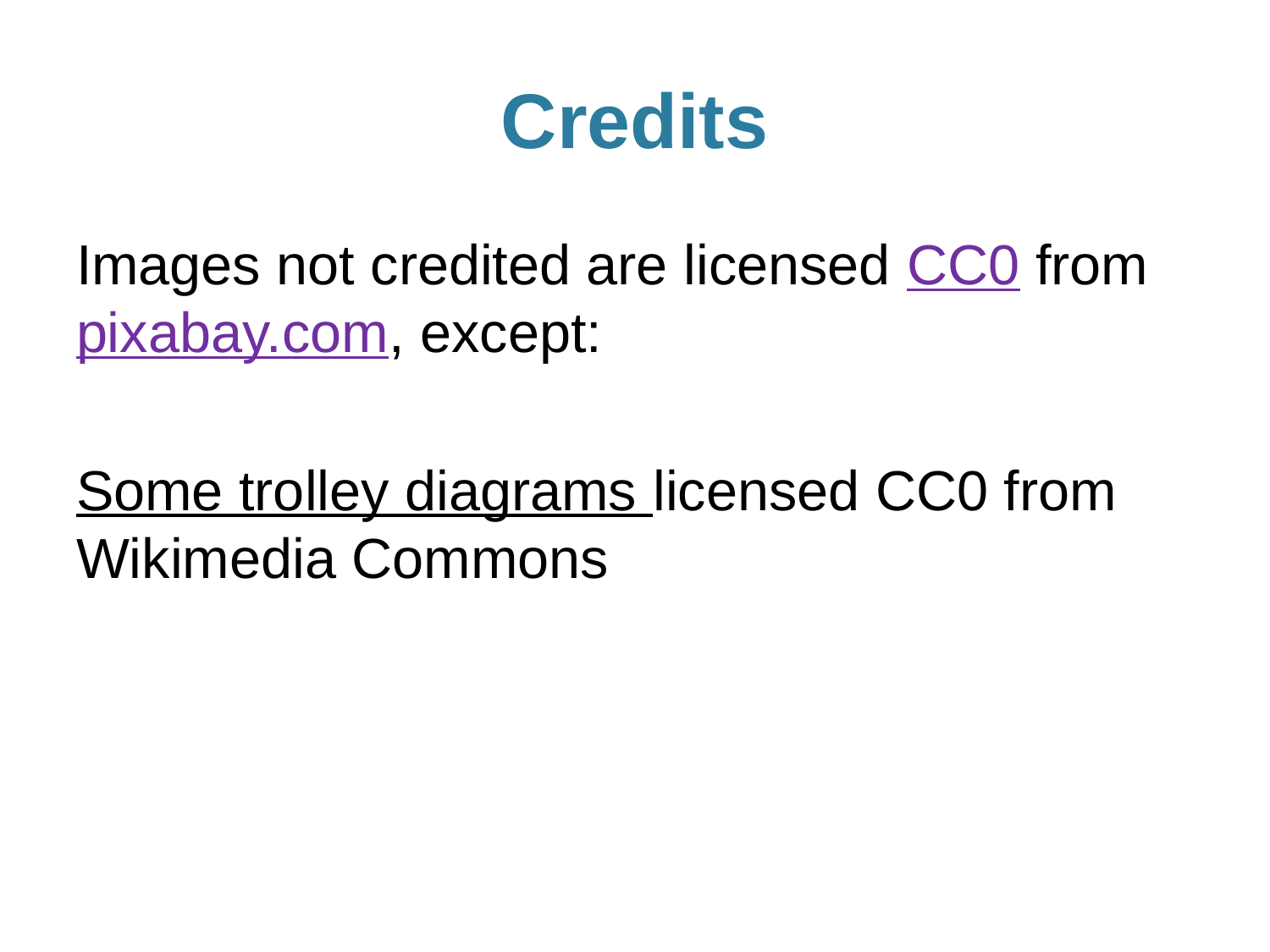

# Credits
Images not credited are licensed CC0 from pixabay.com, except:

Some trolley diagrams licensed CC0 from Wikimedia Commons